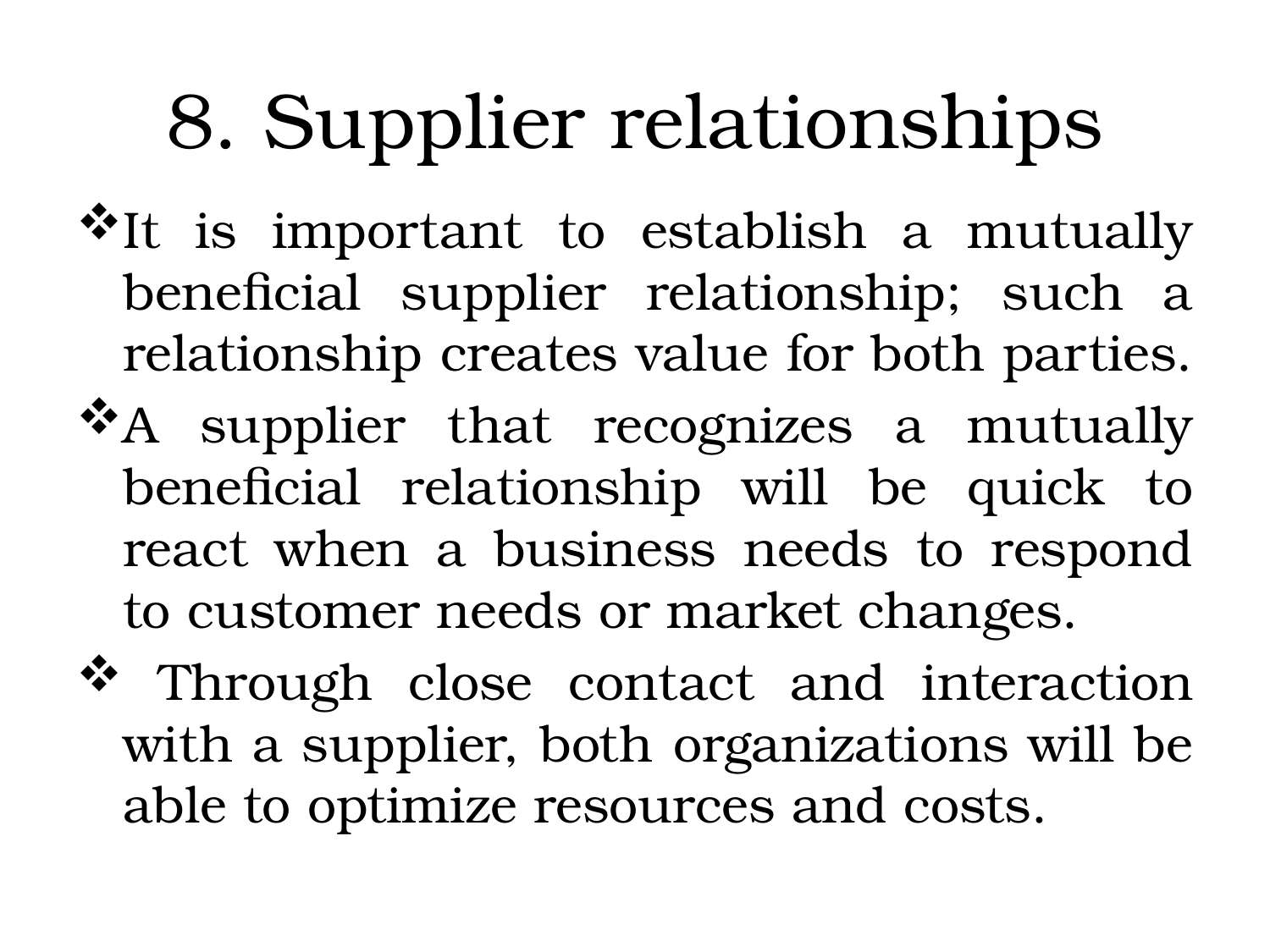

# 8. Supplier relationships
It is important to establish a mutually beneficial supplier relationship; such a relationship creates value for both parties.
A supplier that recognizes a mutually beneficial relationship will be quick to react when a business needs to respond to customer needs or market changes.
 Through close contact and interaction with a supplier, both organizations will be able to optimize resources and costs.